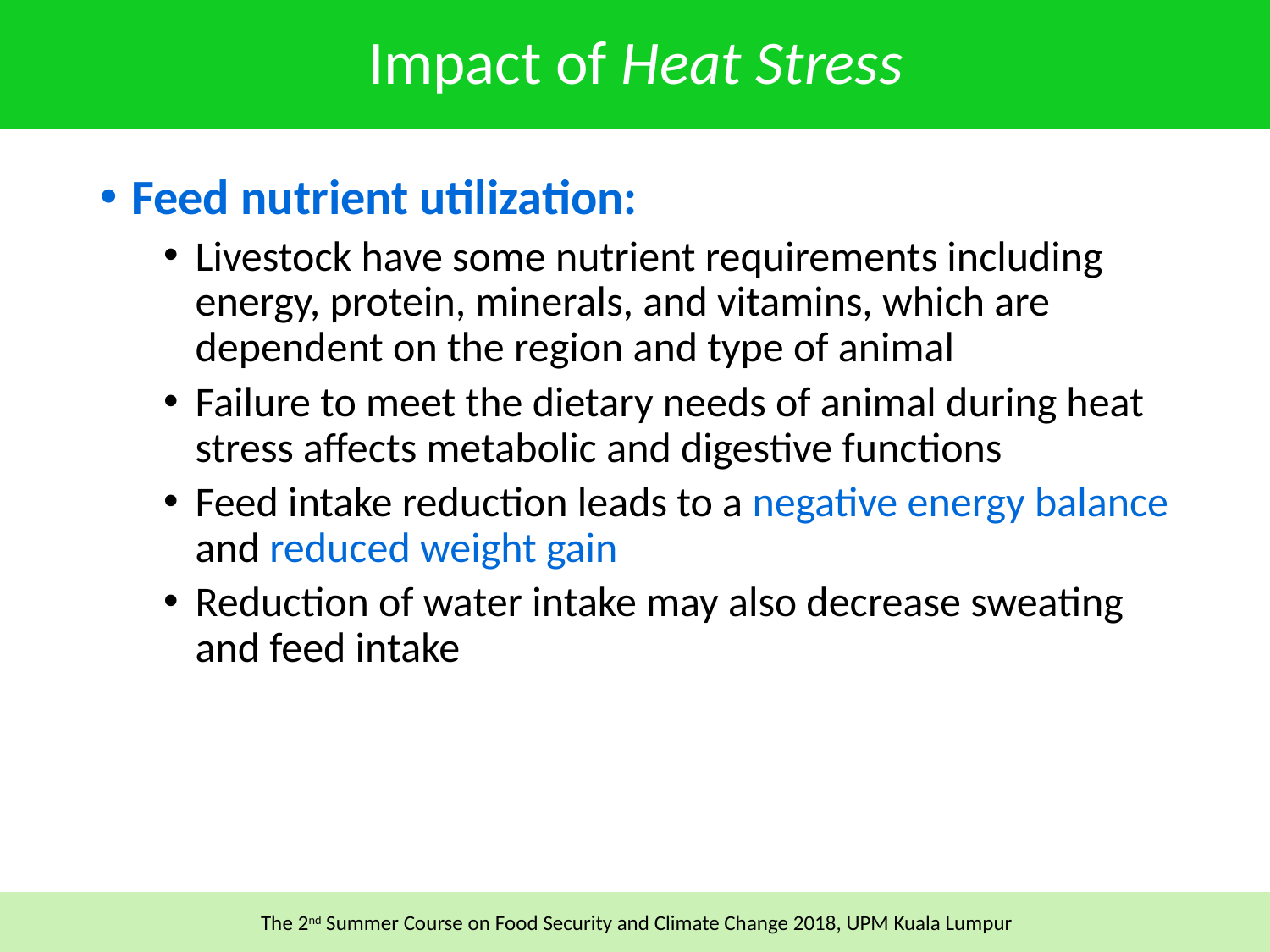

# Impact of Heat Stress
Feed nutrient utilization:
Livestock have some nutrient requirements including energy, protein, minerals, and vitamins, which are dependent on the region and type of animal
Failure to meet the dietary needs of animal during heat stress affects metabolic and digestive functions
Feed intake reduction leads to a negative energy balance and reduced weight gain
Reduction of water intake may also decrease sweating and feed intake

12